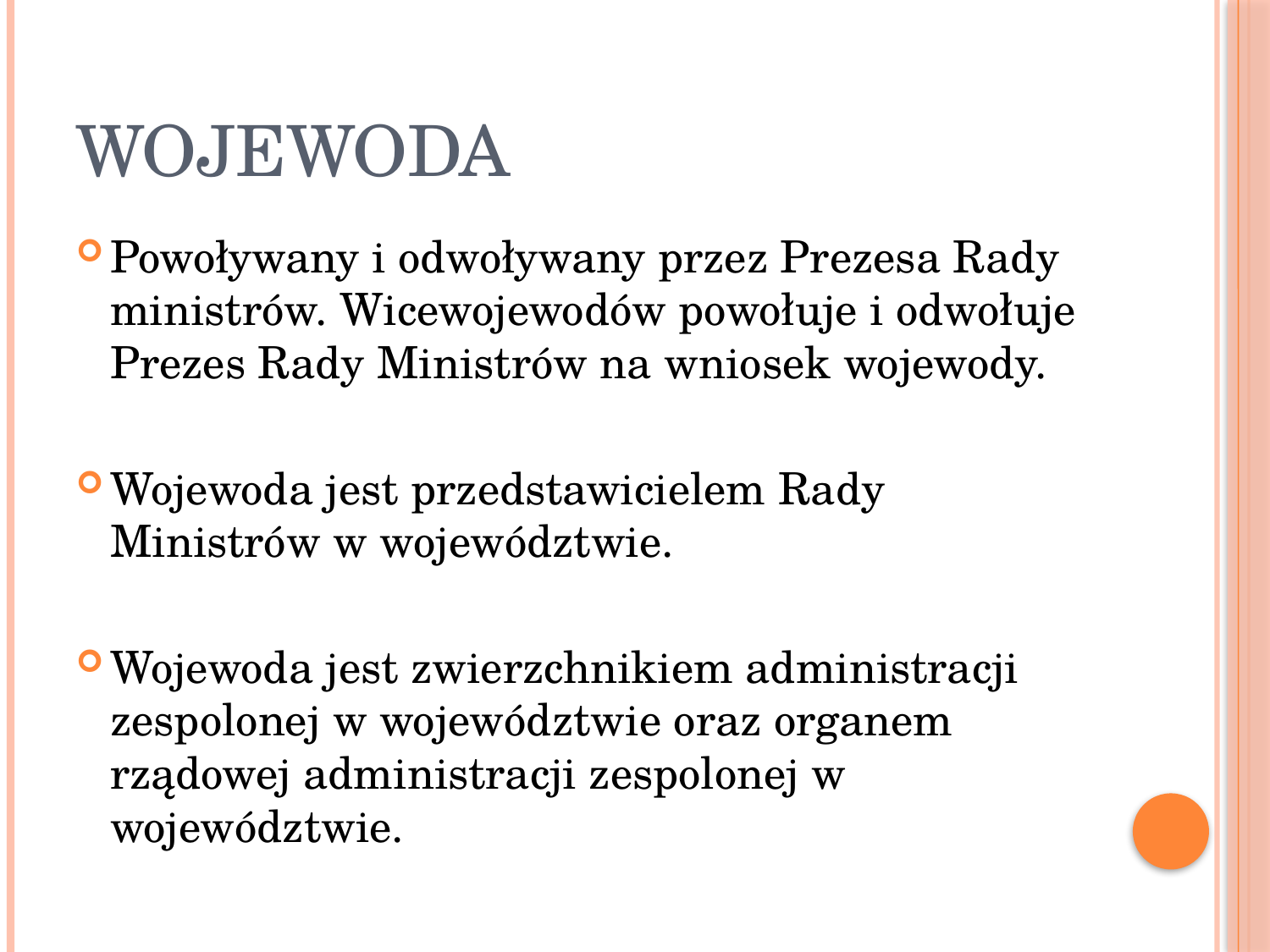

# Wojewoda
Powoływany i odwoływany przez Prezesa Rady ministrów. Wicewojewodów powołuje i odwołuje Prezes Rady Ministrów na wniosek wojewody.

Wojewoda jest przedstawicielem Rady Ministrów w województwie.

Wojewoda jest zwierzchnikiem administracji zespolonej w województwie oraz organem rządowej administracji zespolonej w województwie.